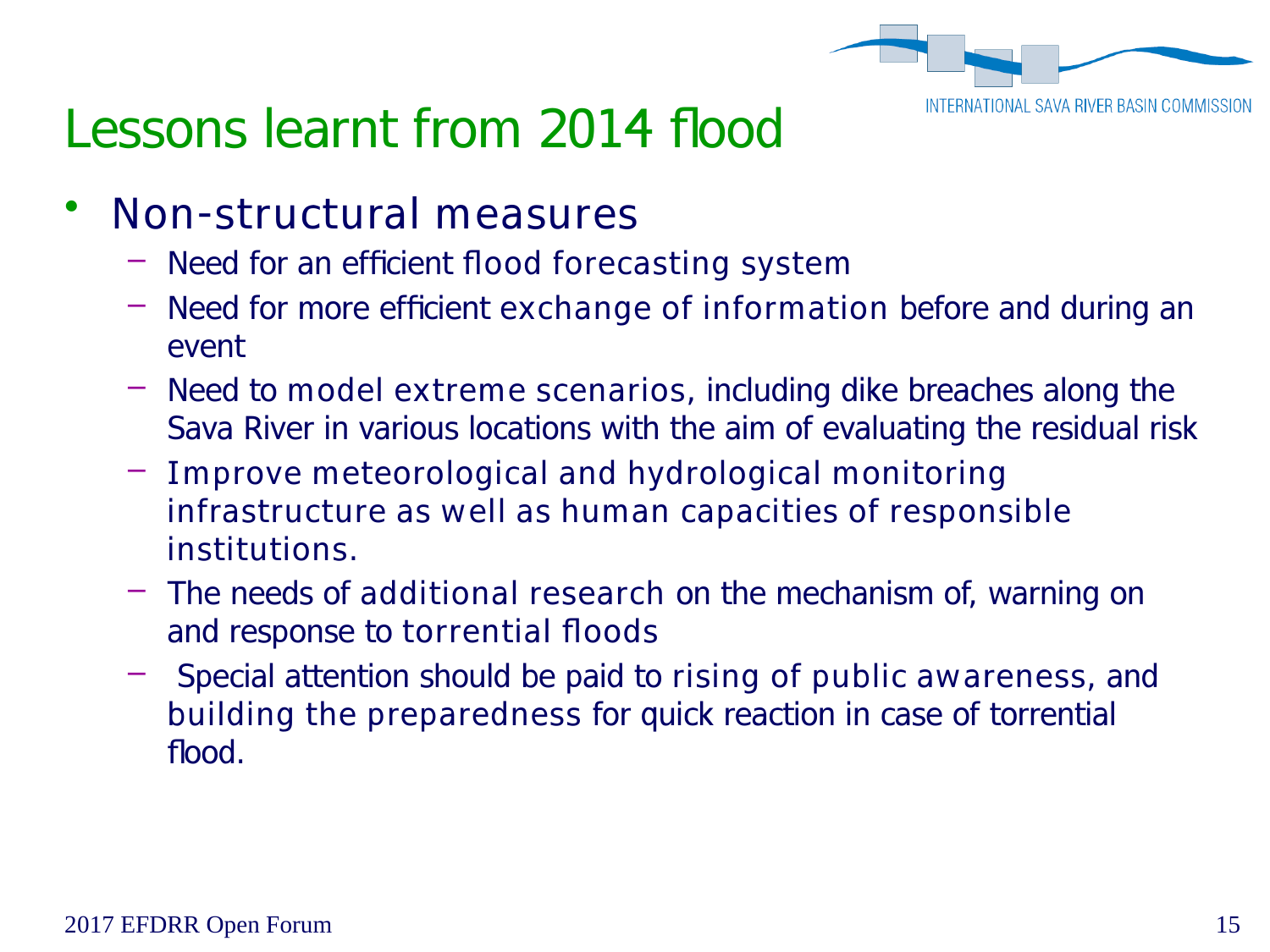

# Lessons learnt from 2014 flood
Non-structural measures
Need for an efficient flood forecasting system
Need for more efficient exchange of information before and during an event
Need to model extreme scenarios, including dike breaches along the Sava River in various locations with the aim of evaluating the residual risk
Improve meteorological and hydrological monitoring infrastructure as well as human capacities of responsible institutions.
The needs of additional research on the mechanism of, warning on and response to torrential floods
 Special attention should be paid to rising of public awareness, and building the preparedness for quick reaction in case of torrential flood.
15
2017 EFDRR Open Forum